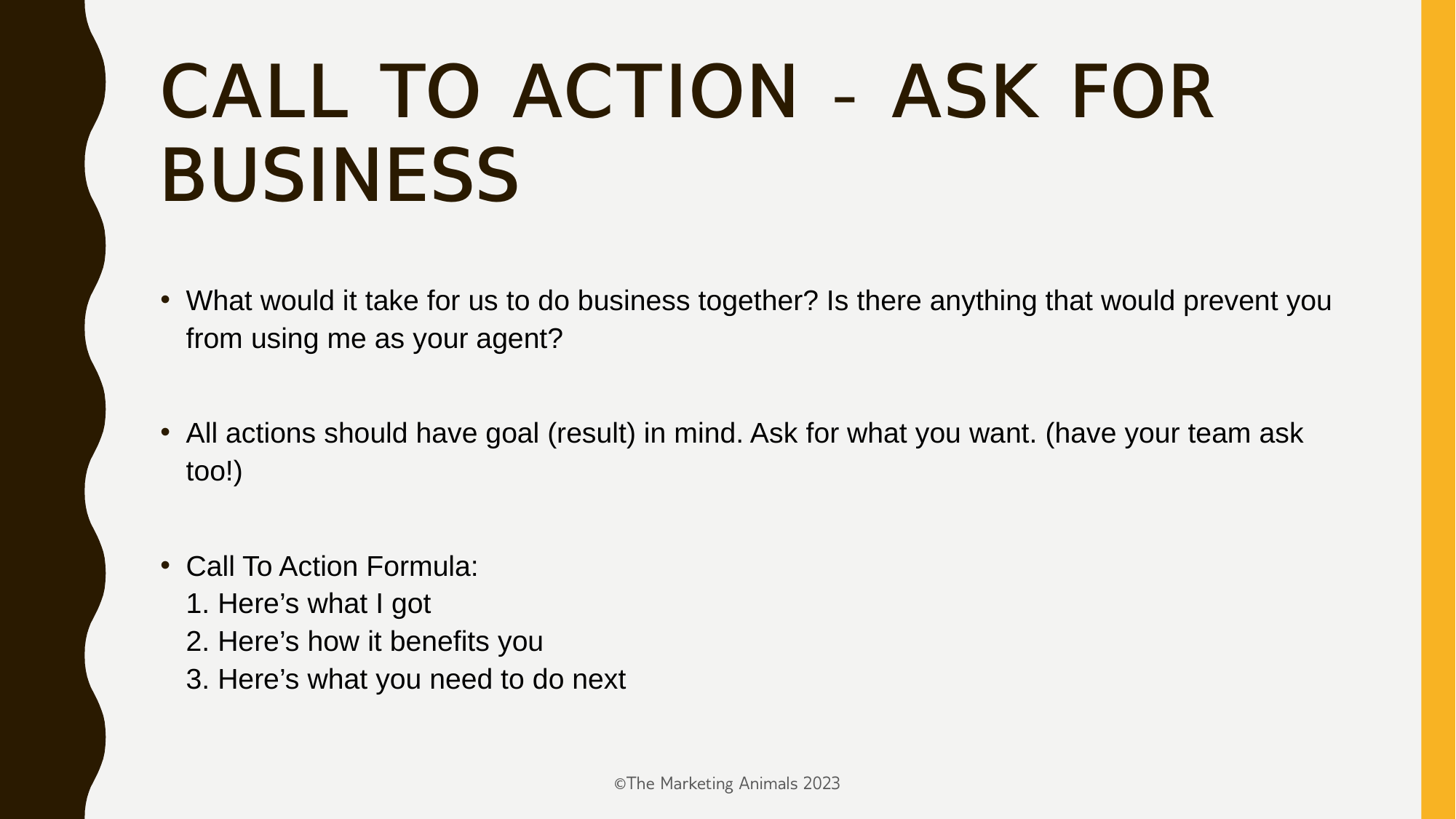

# Call to Action - Ask For Business
What would it take for us to do business together? Is there anything that would prevent you from using me as your agent?

All actions should have goal (result) in mind. Ask for what you want. (have your team ask too!)

Call To Action Formula:
1. Here’s what I got
2. Here’s how it benefits you
3. Here’s what you need to do next

©The Marketing Animals 2023